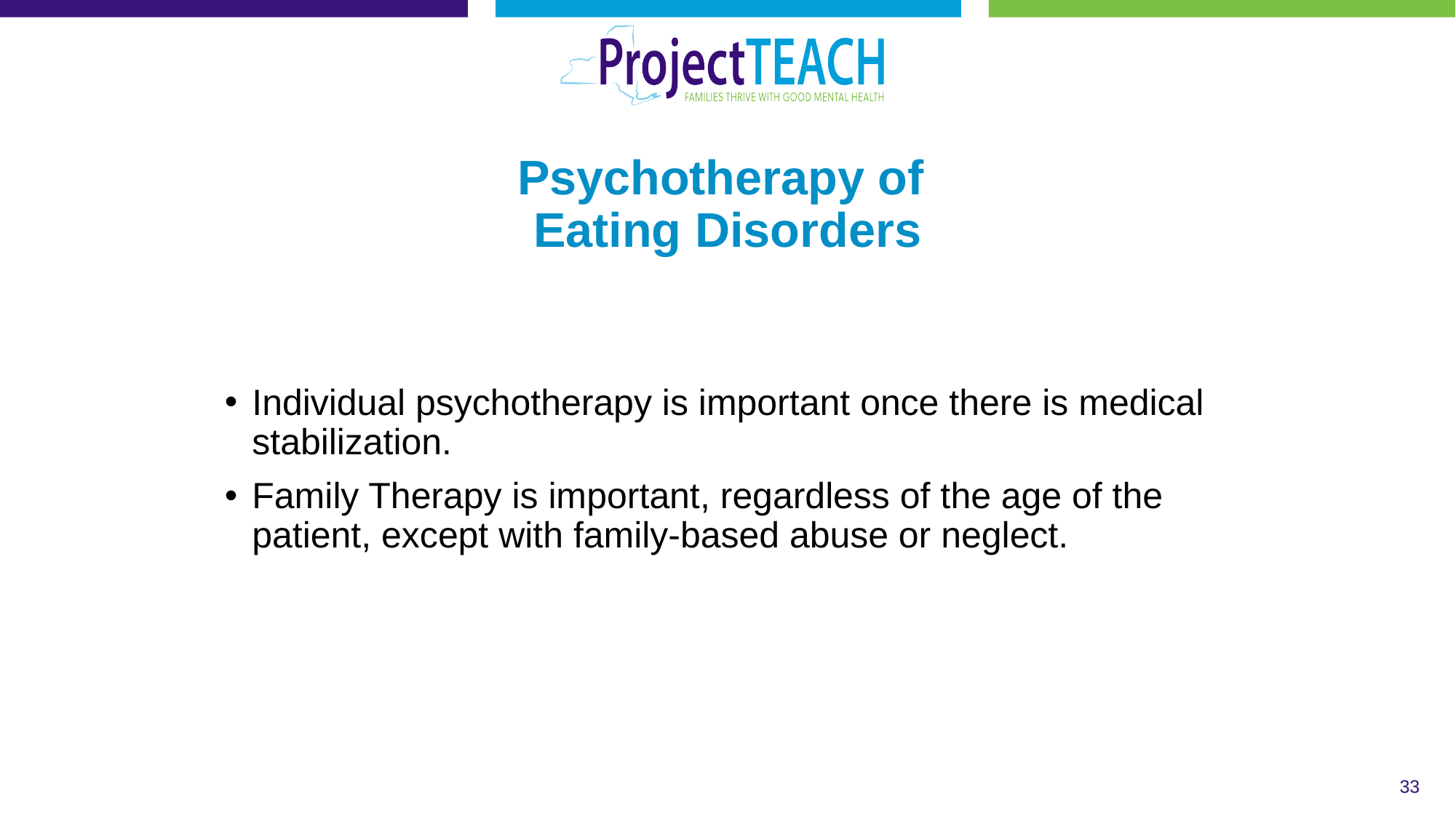

Psychotherapy of
Eating Disorders
Individual psychotherapy is important once there is medical stabilization.
Family Therapy is important, regardless of the age of the patient, except with family-based abuse or neglect.